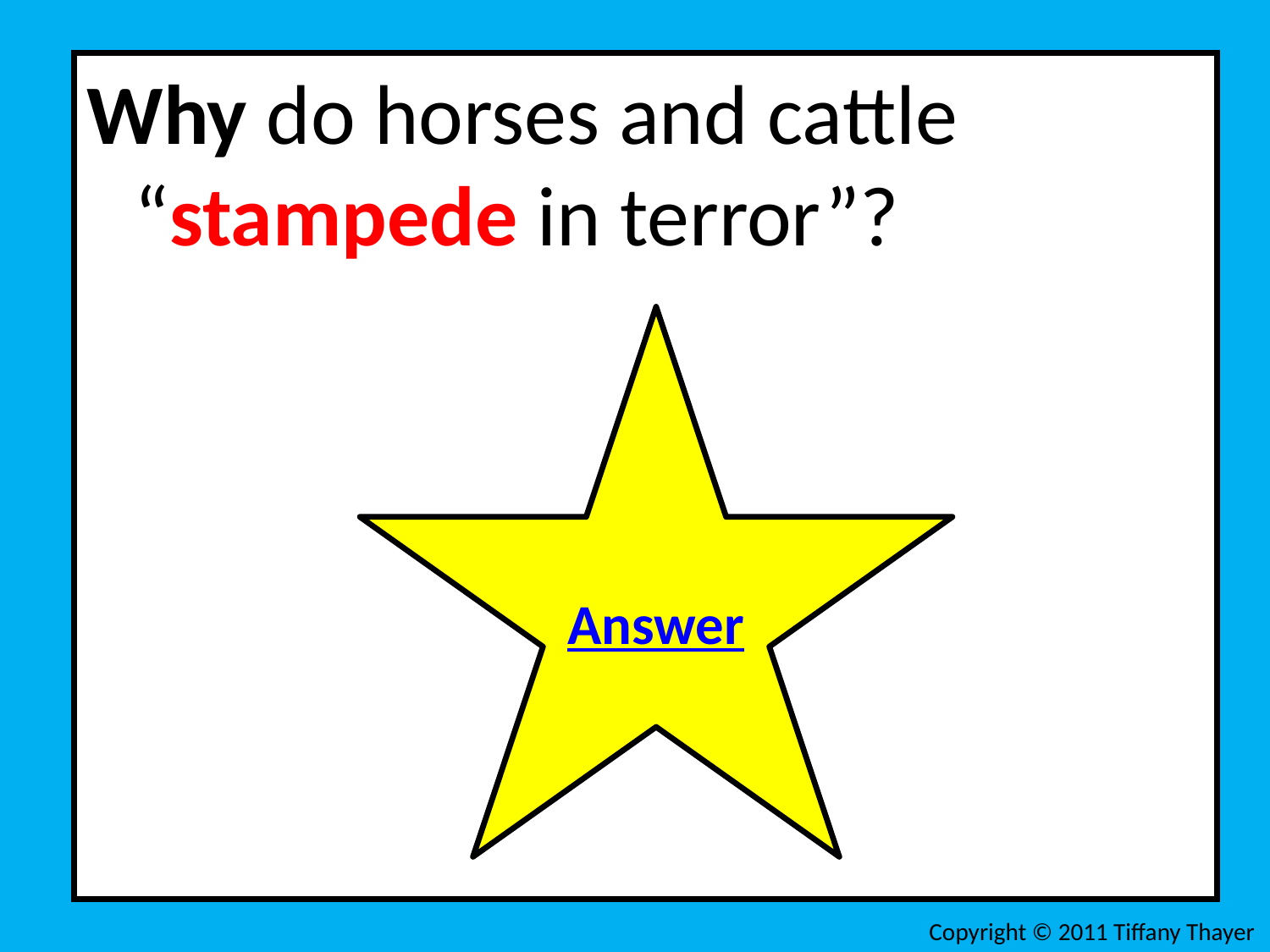

Why do horses and cattle “stampede in terror”?

Answer
Copyright © 2011 Tiffany Thayer